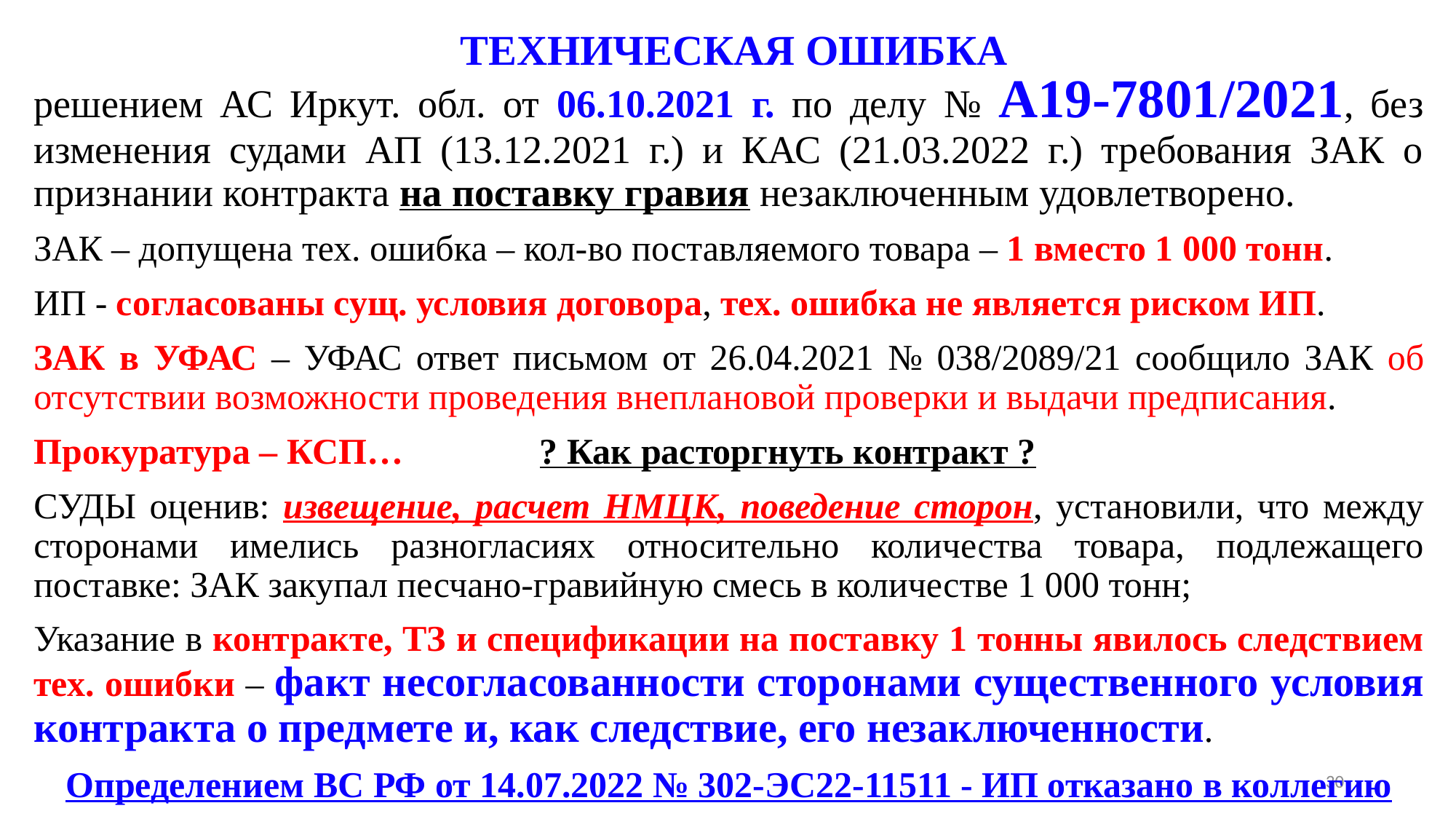

# ТЕХНИЧЕСКАЯ ОШИБКА
решением АС Иркут. обл. от 06.10.2021 г. по делу № А19-7801/2021, без изменения судами АП (13.12.2021 г.) и КАС (21.03.2022 г.) требования ЗАК о признании контракта на поставку гравия незаключенным удовлетворено.
ЗАК – допущена тех. ошибка – кол-во поставляемого товара – 1 вместо 1 000 тонн.
ИП - согласованы сущ. условия договора, тех. ошибка не является риском ИП.
ЗАК в УФАС – УФАС ответ письмом от 26.04.2021 № 038/2089/21 сообщило ЗАК об отсутствии возможности проведения внеплановой проверки и выдачи предписания.
Прокуратура – КСП…               ? Как расторгнуть контракт ?
СУДЫ оценив: извещение, расчет НМЦК, поведение сторон, установили, что между сторонами имелись разногласиях относительно количества товара, подлежащего поставке: ЗАК закупал песчано-гравийную смесь в количестве 1 000 тонн;
Указание в контракте, ТЗ и спецификации на поставку 1 тонны явилось следствием тех. ошибки – факт несогласованности сторонами существенного условия контракта о предмете и, как следствие, его незаключенности.
Определением ВС РФ от 14.07.2022 № 302-ЭС22-11511 - ИП отказано в коллегию
30